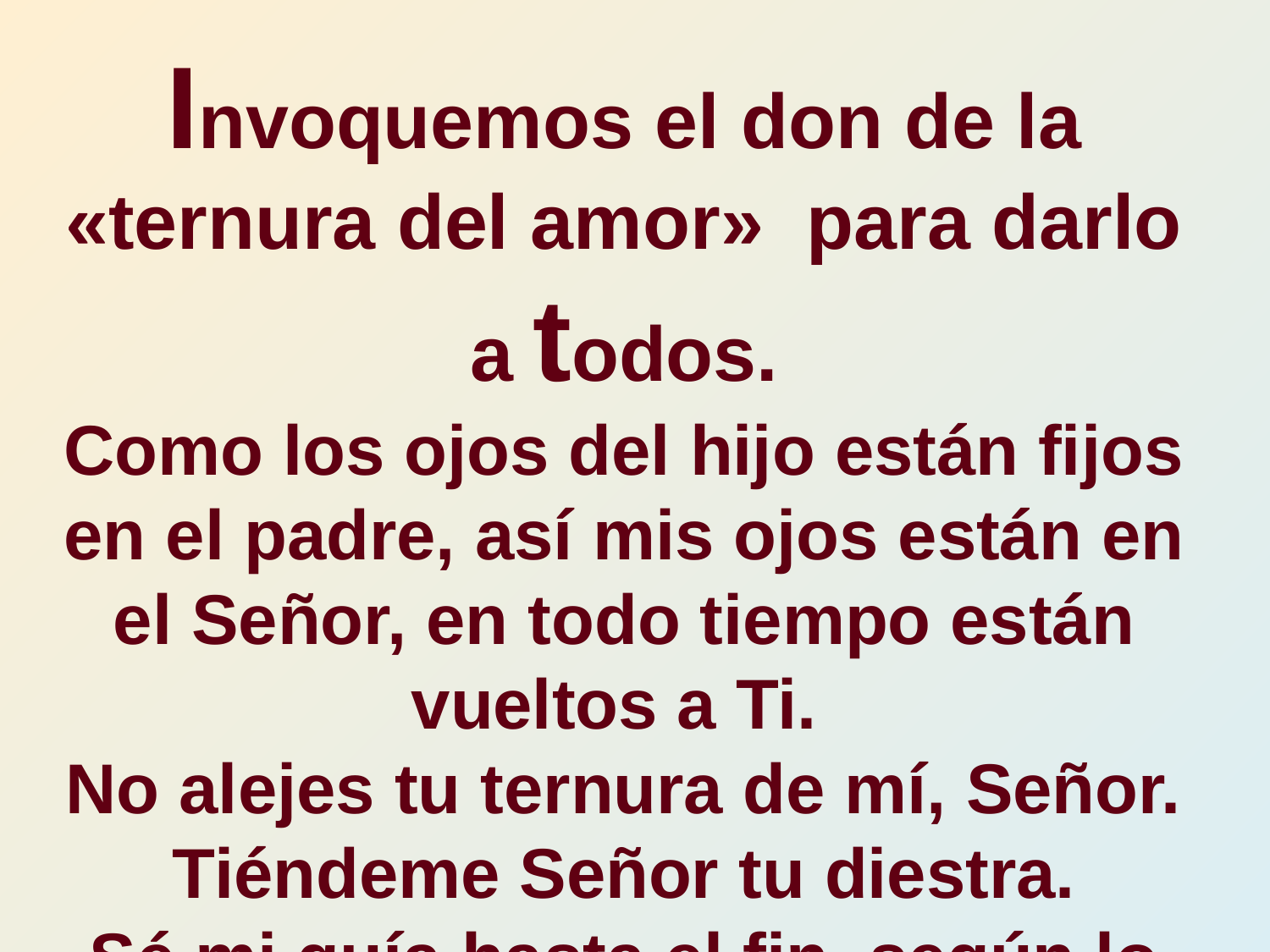

Invoquemos el don de la «ternura del amor»  para darlo a todos.
Como los ojos del hijo están fijos en el padre, así mis ojos están en el Señor, en todo tiempo están vueltos a Ti.
No alejes tu ternura de mí, Señor.
Tiéndeme Señor tu diestra.
Sé mi guía hasta el fin, según lo que a Ti te place.